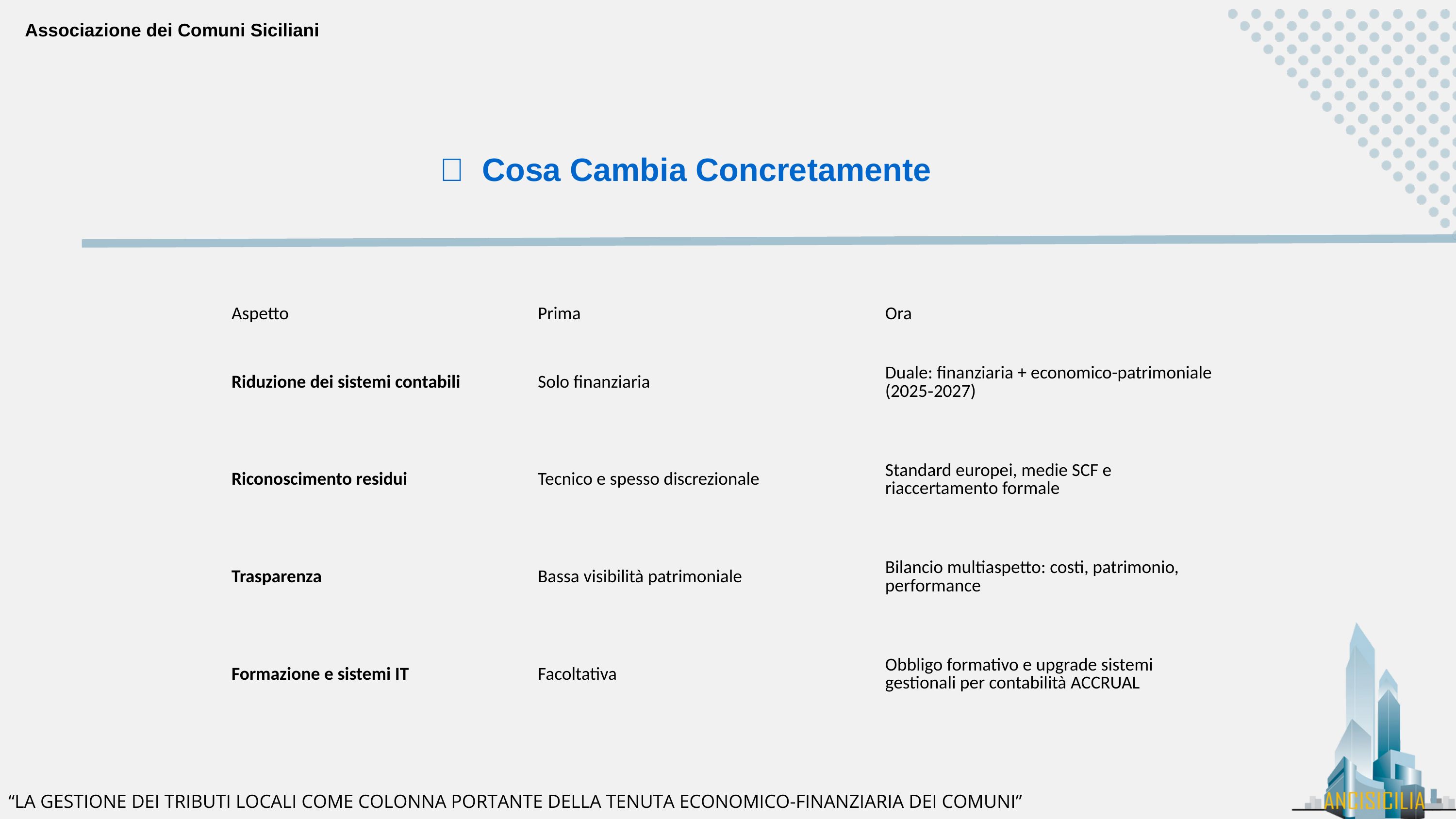

Associazione dei Comuni Siciliani

🧭  Cosa Cambia Concretamente

| Aspetto | Prima | Ora |
| --- | --- | --- |
| Riduzione dei sistemi contabili | Solo finanziaria | Duale: finanziaria + economico-patrimoniale (2025‑2027) |
| Riconoscimento residui | Tecnico e spesso discrezionale | Standard europei, medie SCF e riaccertamento formale |
| Trasparenza | Bassa visibilità patrimoniale | Bilancio multiaspetto: costi, patrimonio, performance |
| Formazione e sistemi IT | Facoltativa | Obbligo formativo e upgrade sistemi gestionali per contabilità ACCRUAL |

“LA GESTIONE DEI TRIBUTI LOCALI COME COLONNA PORTANTE DELLA TENUTA ECONOMICO-FINANZIARIA DEI COMUNI”